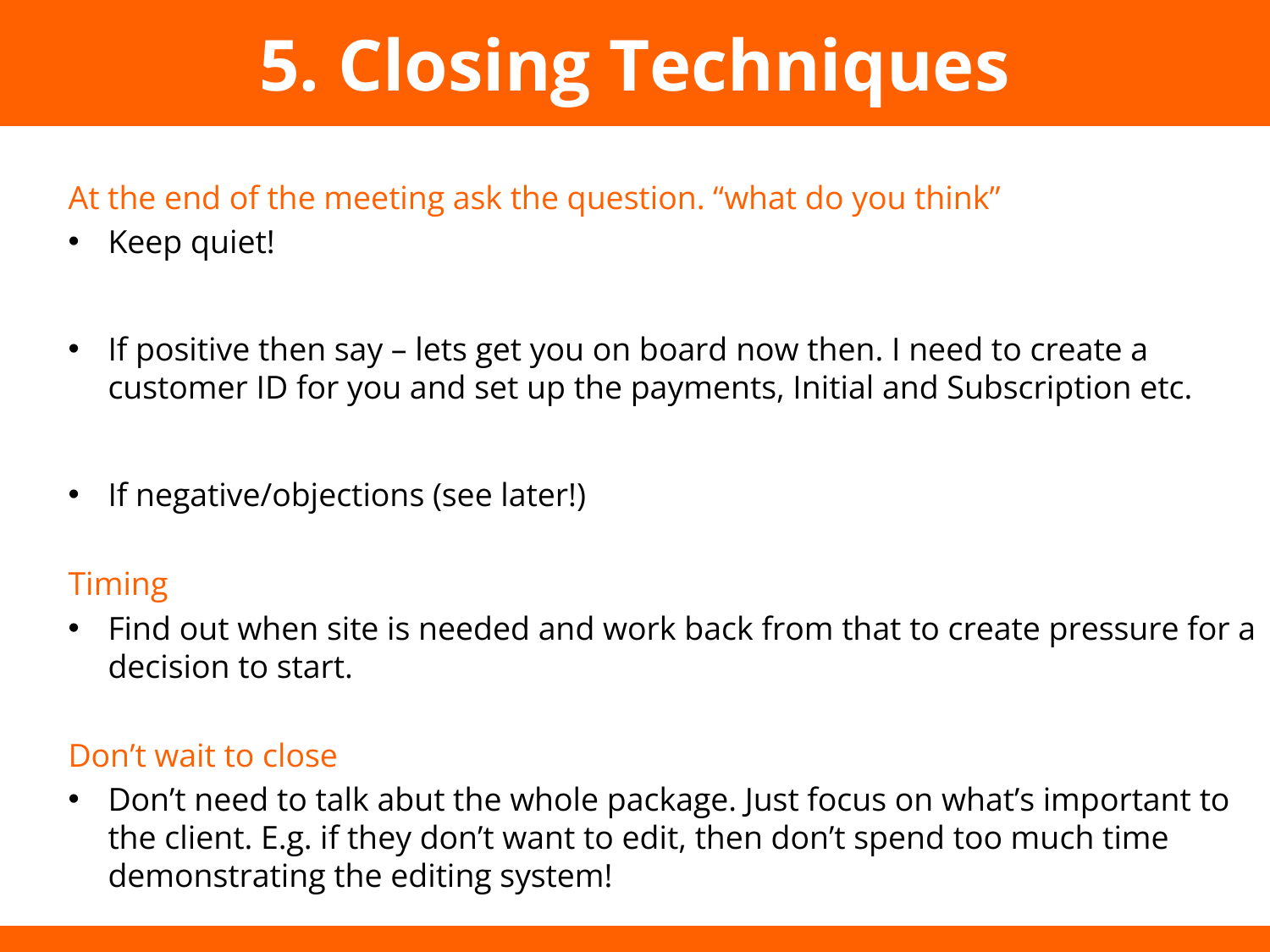

5. Closing Techniques
At the end of the meeting ask the question. “what do you think”
Keep quiet!

If positive then say – lets get you on board now then. I need to create a customer ID for you and set up the payments, Initial and Subscription etc.

If negative/objections (see later!)

Timing
Find out when site is needed and work back from that to create pressure for a decision to start.

Don’t wait to close
Don’t need to talk abut the whole package. Just focus on what’s important to the client. E.g. if they don’t want to edit, then don’t spend too much time demonstrating the editing system!